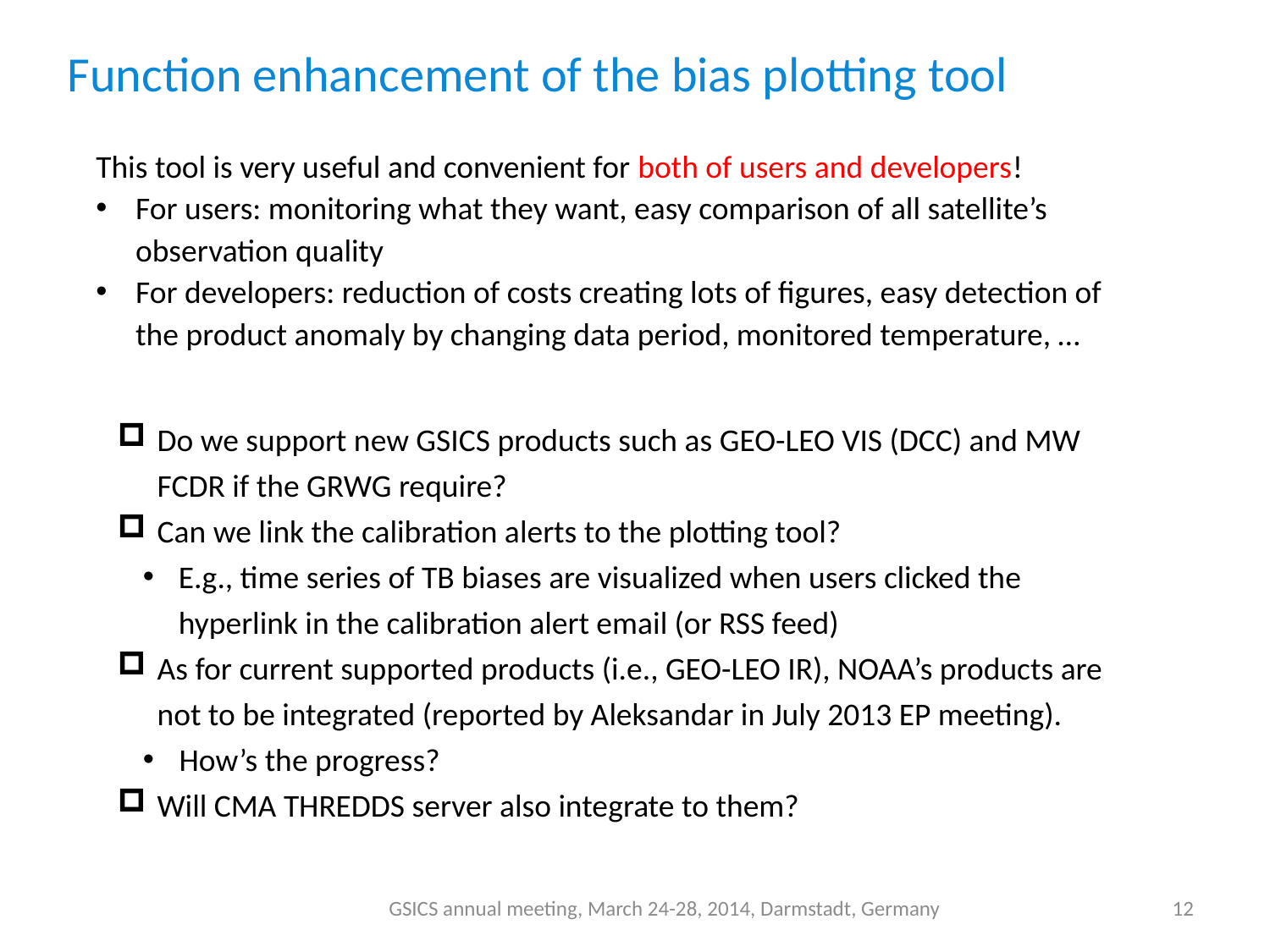

Function enhancement of the bias plotting tool
This tool is very useful and convenient for both of users and developers!
For users: monitoring what they want, easy comparison of all satellite’s observation quality
For developers: reduction of costs creating lots of figures, easy detection of the product anomaly by changing data period, monitored temperature, …
Do we support new GSICS products such as GEO-LEO VIS (DCC) and MW FCDR if the GRWG require?
Can we link the calibration alerts to the plotting tool?
E.g., time series of TB biases are visualized when users clicked the hyperlink in the calibration alert email (or RSS feed)
As for current supported products (i.e., GEO-LEO IR), NOAA’s products are not to be integrated (reported by Aleksandar in July 2013 EP meeting).
How’s the progress?
Will CMA THREDDS server also integrate to them?

GSICS annual meeting, March 24-28, 2014, Darmstadt, Germany
12